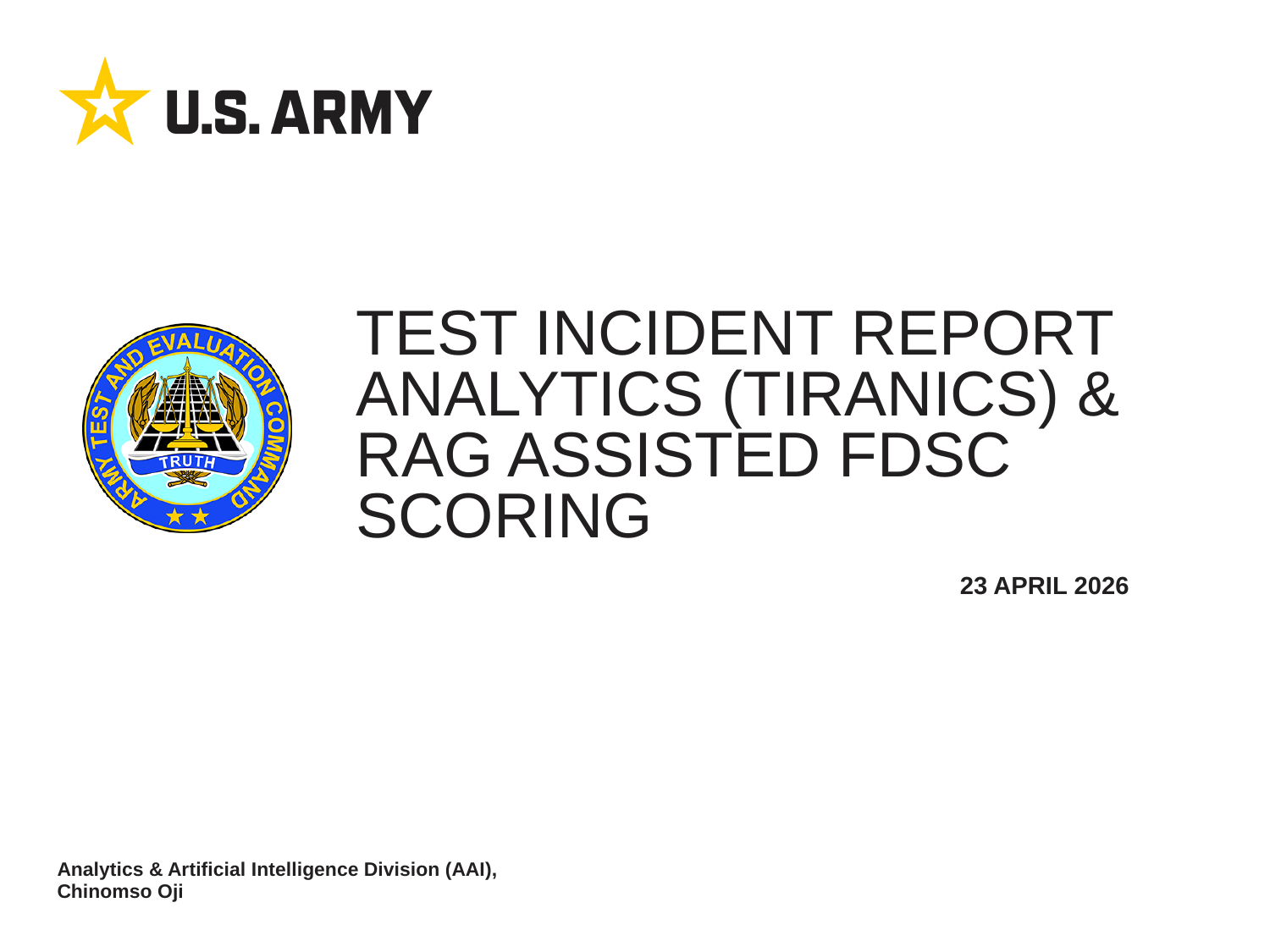

# Test Incident Report Analytics (TIRANICS) & RAG Assisted fdsc scoring
23 APRIL 2026

Analytics & Artificial Intelligence Division (AAI), Chinomso Oji